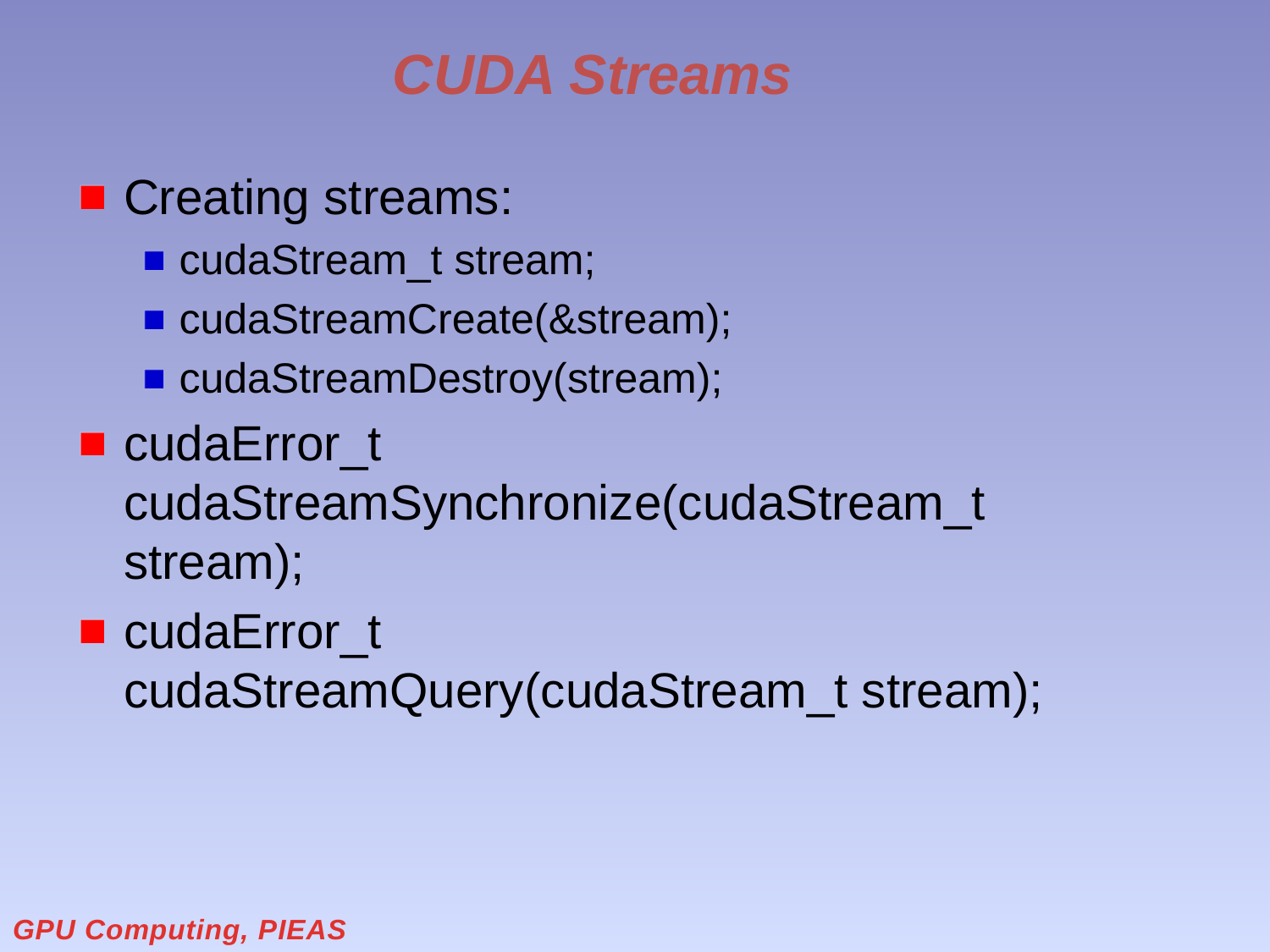

# CUDA Streams
Creating streams:
cudaStream_t stream;
cudaStreamCreate(&stream);
cudaStreamDestroy(stream);
cudaError_t cudaStreamSynchronize(cudaStream_t stream);
cudaError_t cudaStreamQuery(cudaStream_t stream);